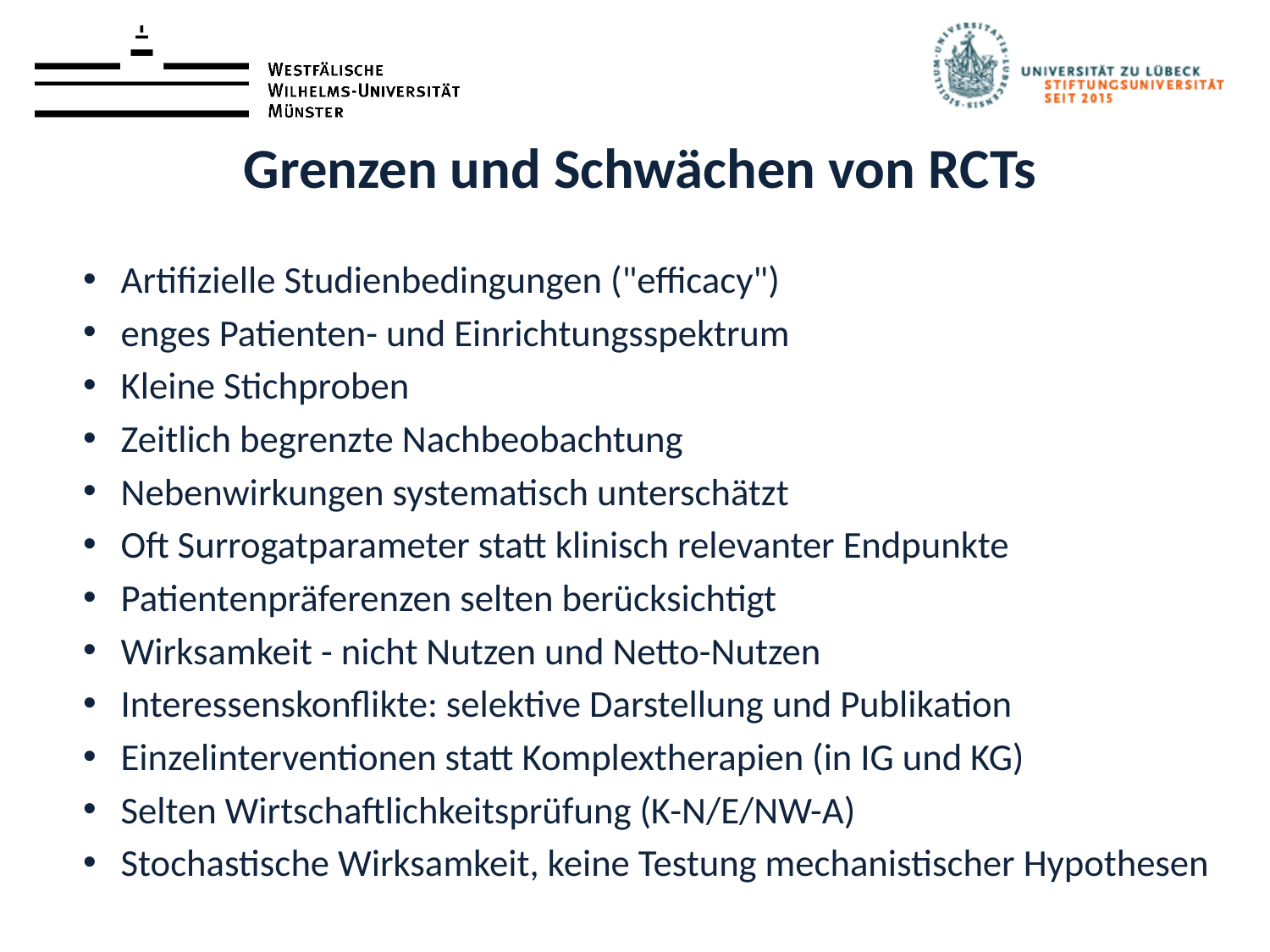

# Grenzen und Schwächen von RCTs
Artifizielle Studienbedingungen ("efficacy")
enges Patienten- und Einrichtungsspektrum
Kleine Stichproben
Zeitlich begrenzte Nachbeobachtung
Nebenwirkungen systematisch unterschätzt
Oft Surrogatparameter statt klinisch relevanter Endpunkte
Patientenpräferenzen selten berücksichtigt
Wirksamkeit - nicht Nutzen und Netto-Nutzen
Interessenskonflikte: selektive Darstellung und Publikation
Einzelinterventionen statt Komplextherapien (in IG und KG)
Selten Wirtschaftlichkeitsprüfung (K-N/E/NW-A)
Stochastische Wirksamkeit, keine Testung mechanistischer Hypothesen